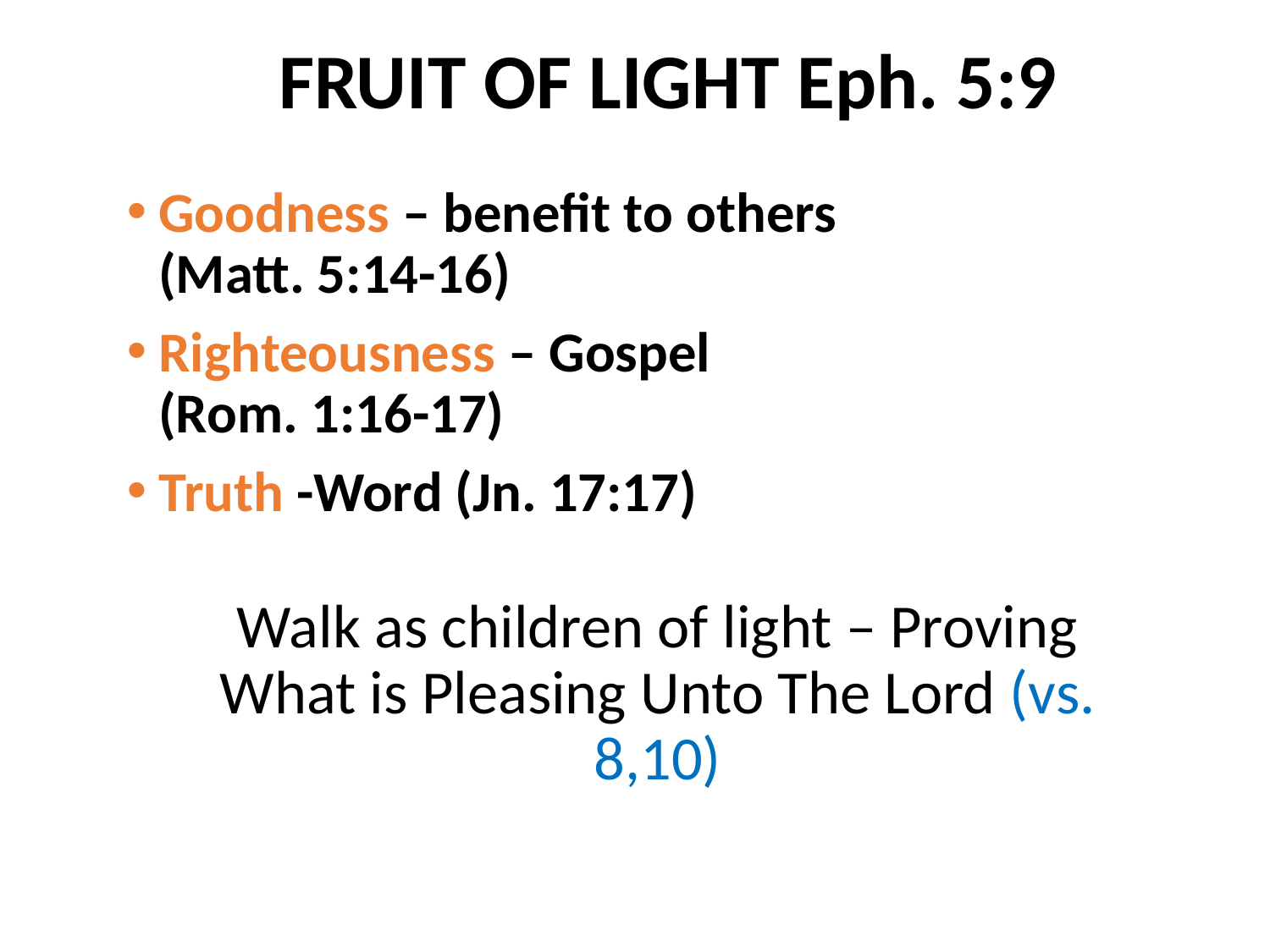

FRUIT OF LIGHT Eph. 5:9
Goodness – benefit to others                  (Matt. 5:14-16)
Righteousness – Gospel                             (Rom. 1:16-17)
Truth -Word (Jn. 17:17)
# Walk as children of light – Proving What is Pleasing Unto The Lord (vs. 8,10)